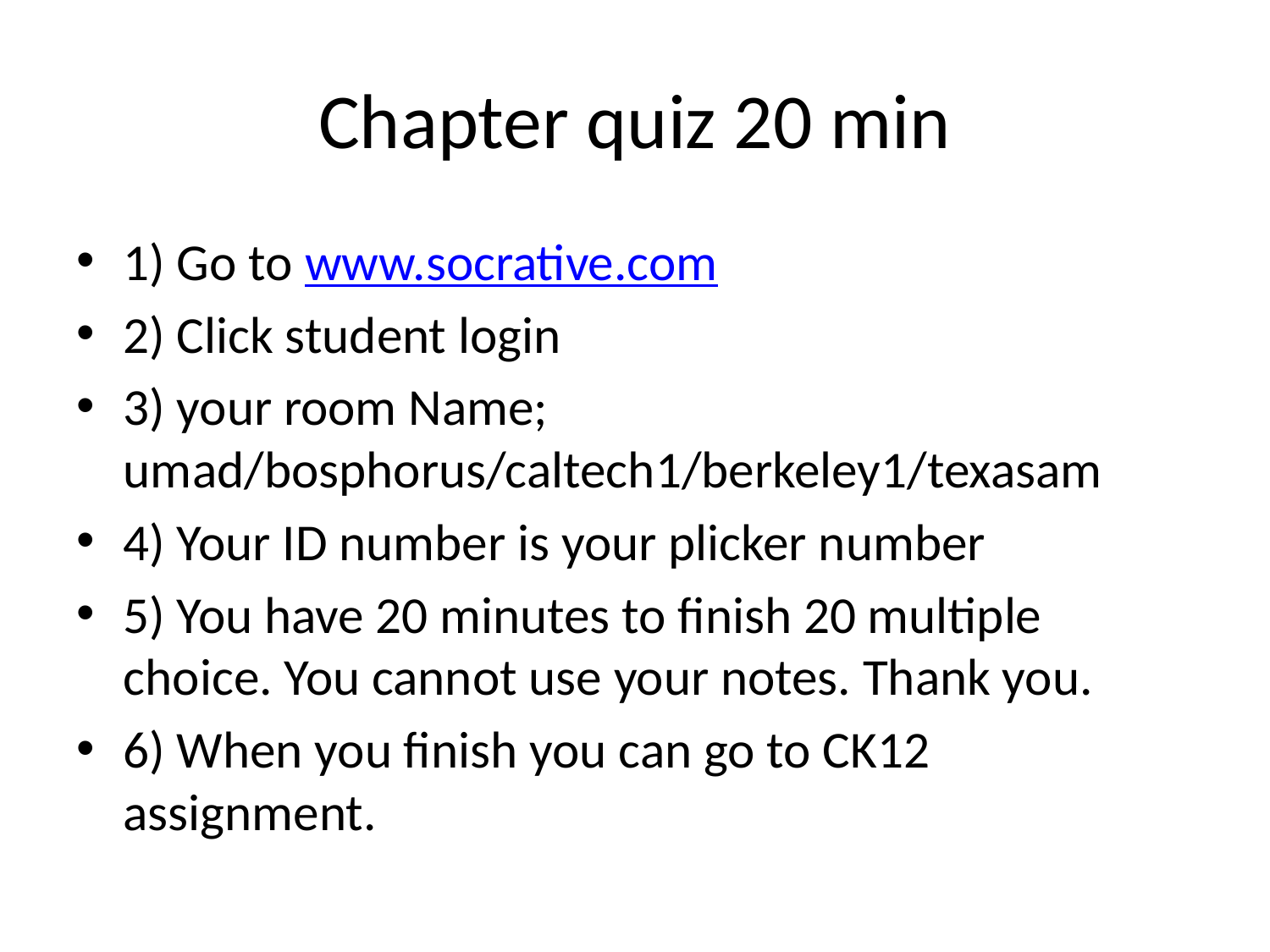

# Chapter quiz 20 min
1) Go to www.socrative.com
2) Click student login
3) your room Name; umad/bosphorus/caltech1/berkeley1/texasam
4) Your ID number is your plicker number
5) You have 20 minutes to finish 20 multiple choice. You cannot use your notes. Thank you.
6) When you finish you can go to CK12 assignment.